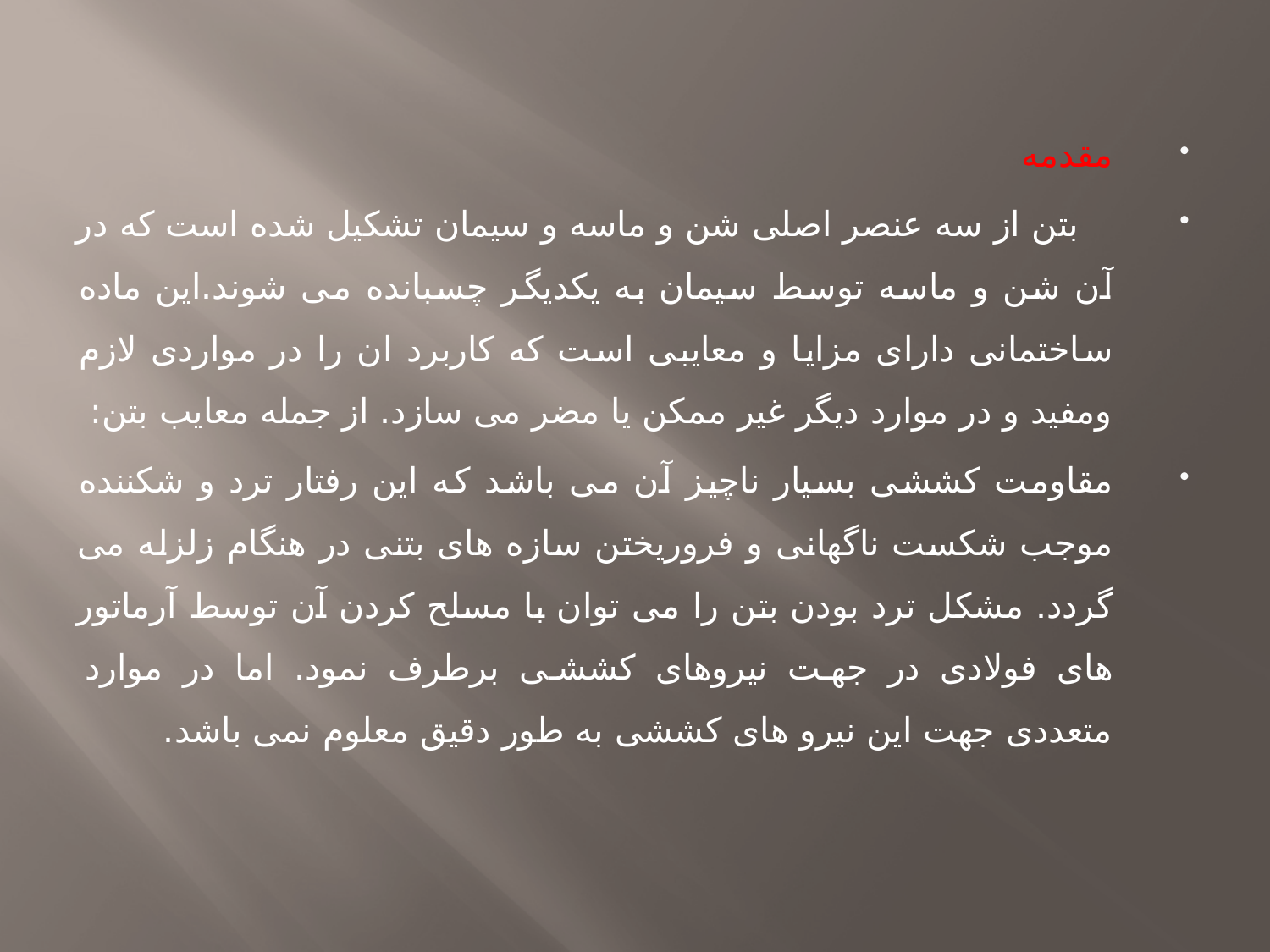

مقدمه
   بتن از سه عنصر اصلى شن و ماسه و سیمان تشکیل شده است که در آن شن و ماسه توسط سیمان به یکدیگر چسبانده می شوند.این ماده ساختمانی داراى مزایا و معایبی است که کاربرد ان را در مواردى لازم ومفید و در موارد دیگر غیر ممکن یا مضر می سازد. از جمله معایب بتن:
مقاومت کششی بسیار ناچیز آن می باشد که این رفتار ترد و شکننده موجب شکست ناگهانی و فروریختن سازه های بتنی در هنگام زلزله می گردد. مشکل ترد بودن بتن را مى توان با مسلح کردن آن توسط آرماتور هاى فولادى در جهت نیروهای کششى برطرف نمود. اما در موارد متعددی جهت این نیرو های کششی به طور دقیق معلوم نمی باشد.